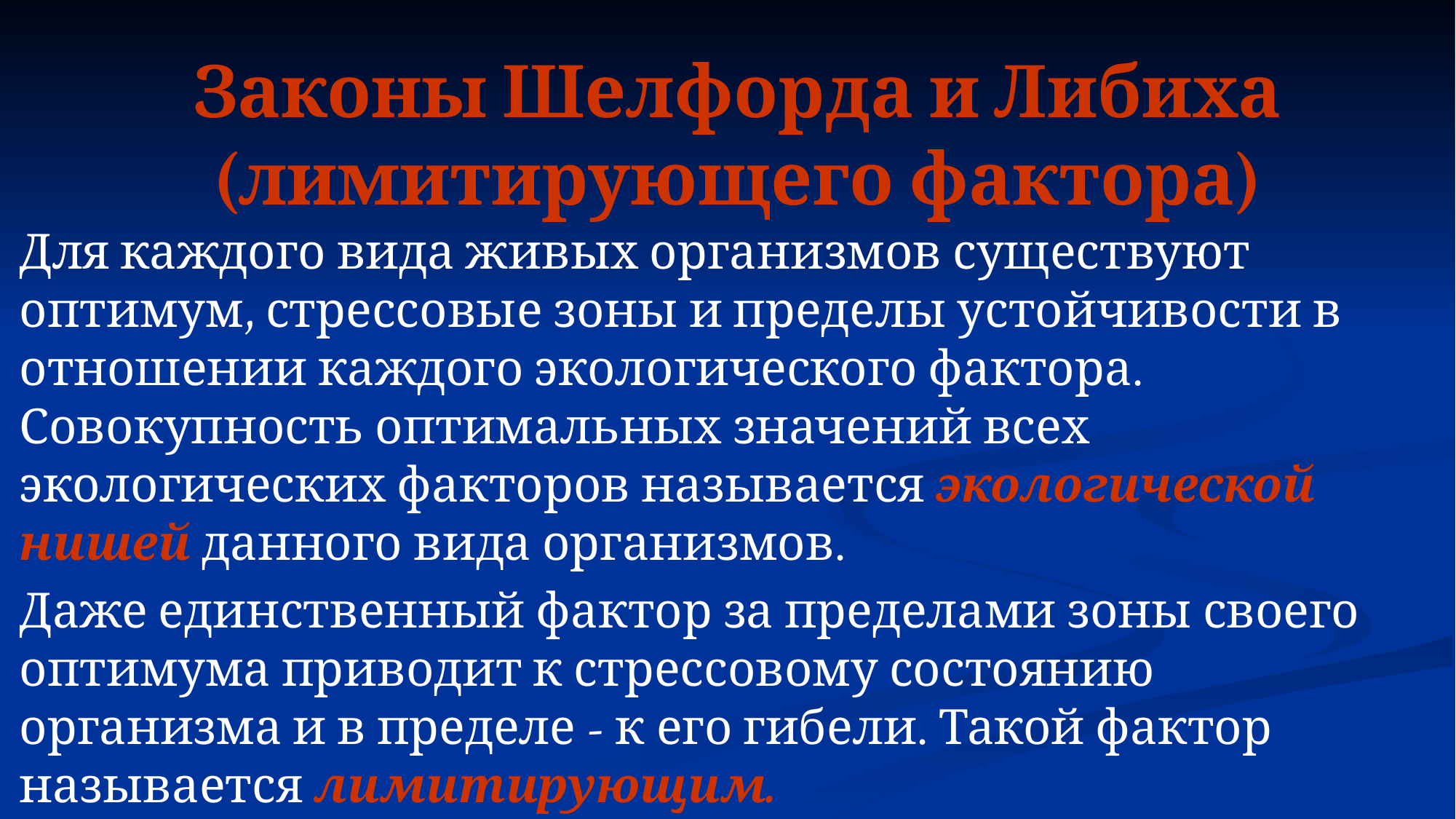

# Законы Шелфорда и Либиха (лимитирующего фактора)
Для каждого вида живых организмов существуют оптимум, стрессовые зоны и пределы устойчивости в отношении каждого экологического фактора. Совокупность оптимальных значений всех экологических факторов называется экологической нишей данного вида организмов.
Даже единственный фактор за пределами зоны своего оптимума приводит к стрессовому состоянию организма и в пределе - к его гибели. Такой фактор называется лимитирующим.